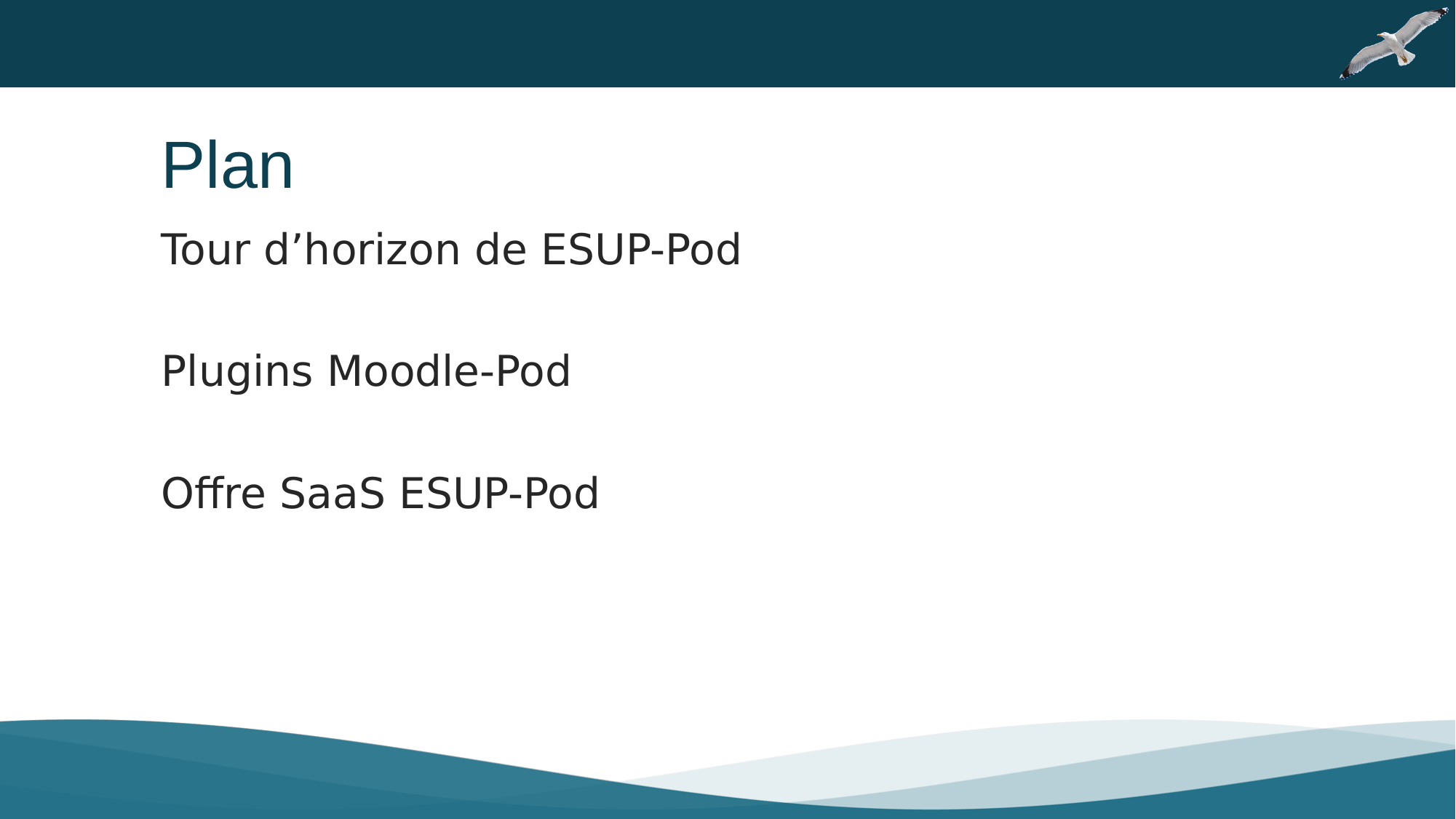

Plan
Tour d’horizon de ESUP-Pod

Plugins Moodle-Pod

Offre SaaS ESUP-Pod